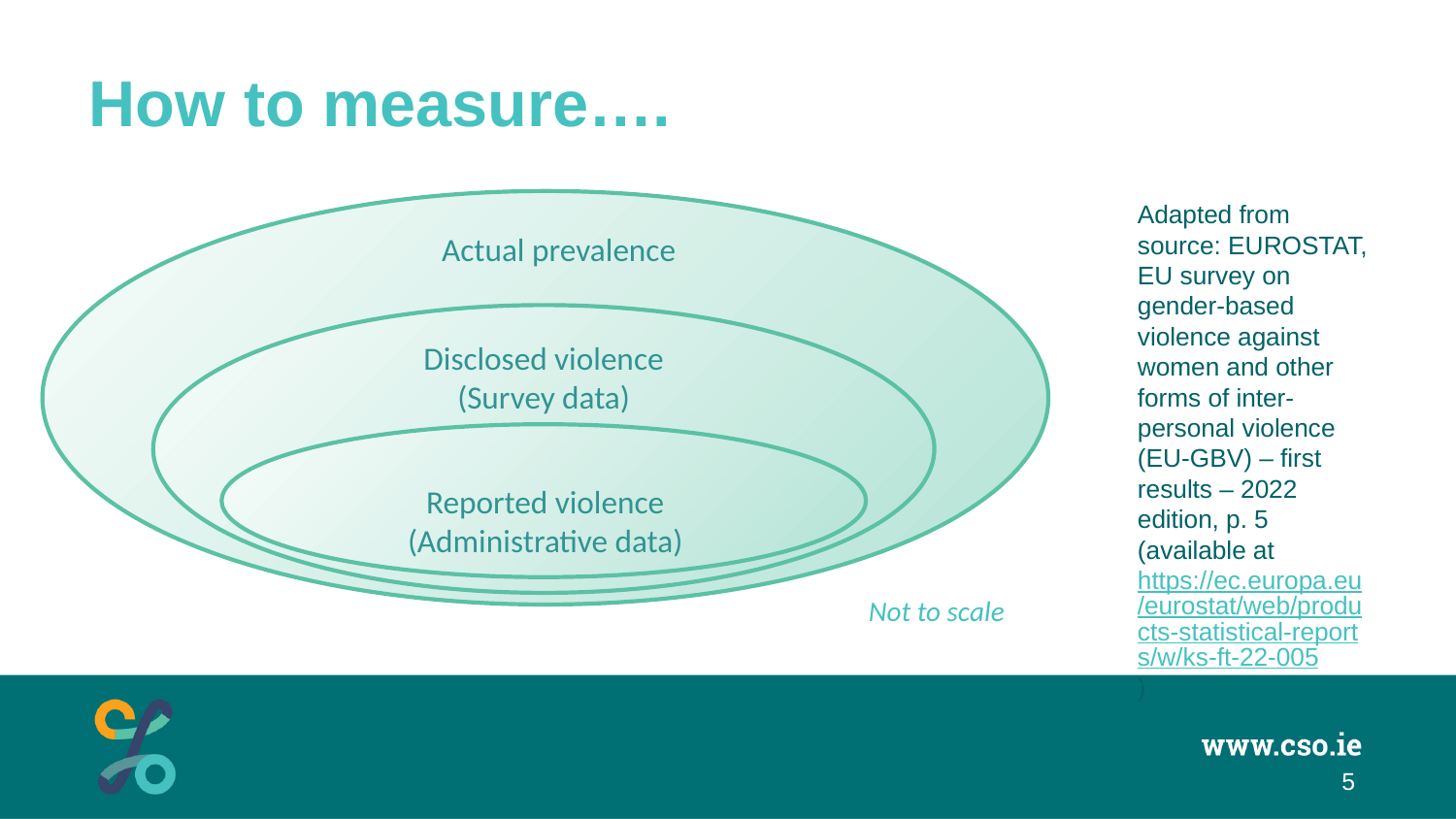

# How to measure….

Adapted from source: EUROSTAT, EU survey on gender-based violence against women and other forms of inter-personal violence (EU-GBV) – first results – 2022 edition, p. 5 (available at https://ec.europa.eu/eurostat/web/products-statistical-reports/w/ks-ft-22-005)
Actual prevalence

Disclosed violence
(Survey data)

Reported violence
(Administrative data)

Not to scale

5